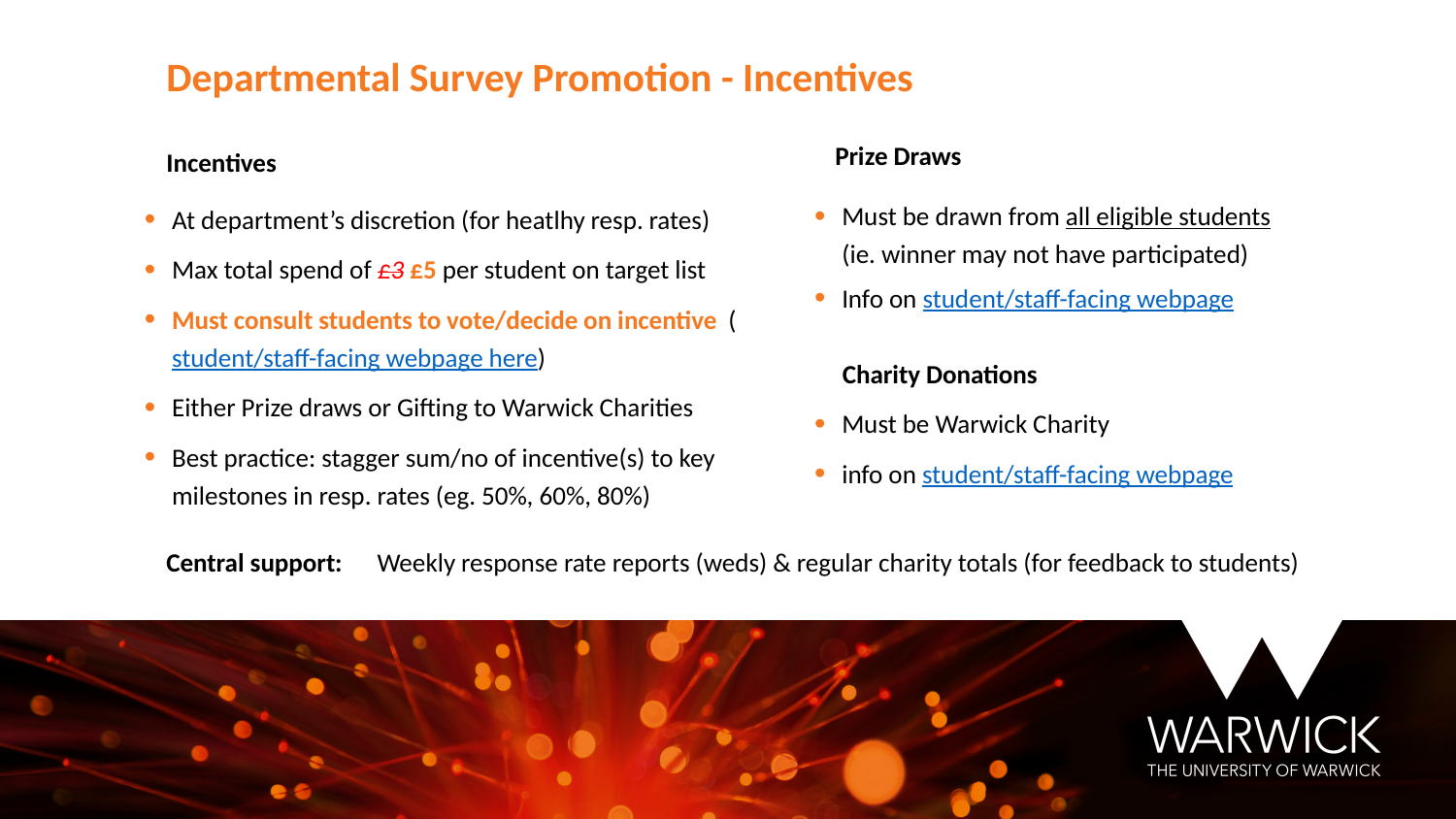

Departmental Survey Promotion - Incentives
Prize Draws
Incentives
Must be drawn from all eligible students (ie. winner may not have participated)
Info on student/staff-facing webpage

At department’s discretion (for heatlhy resp. rates)
Max total spend of £3 £5 per student on target list
Must consult students to vote/decide on incentive  (student/staff-facing webpage here)
Either Prize draws or Gifting to Warwick Charities
Best practice: stagger sum/no of incentive(s) to key milestones in resp. rates (eg. 50%, 60%, 80%)

     Charity Donations
Must be Warwick Charity
info on student/staff-facing webpage
Central support:      Weekly response rate reports (weds) & regular charity totals (for feedback to students)